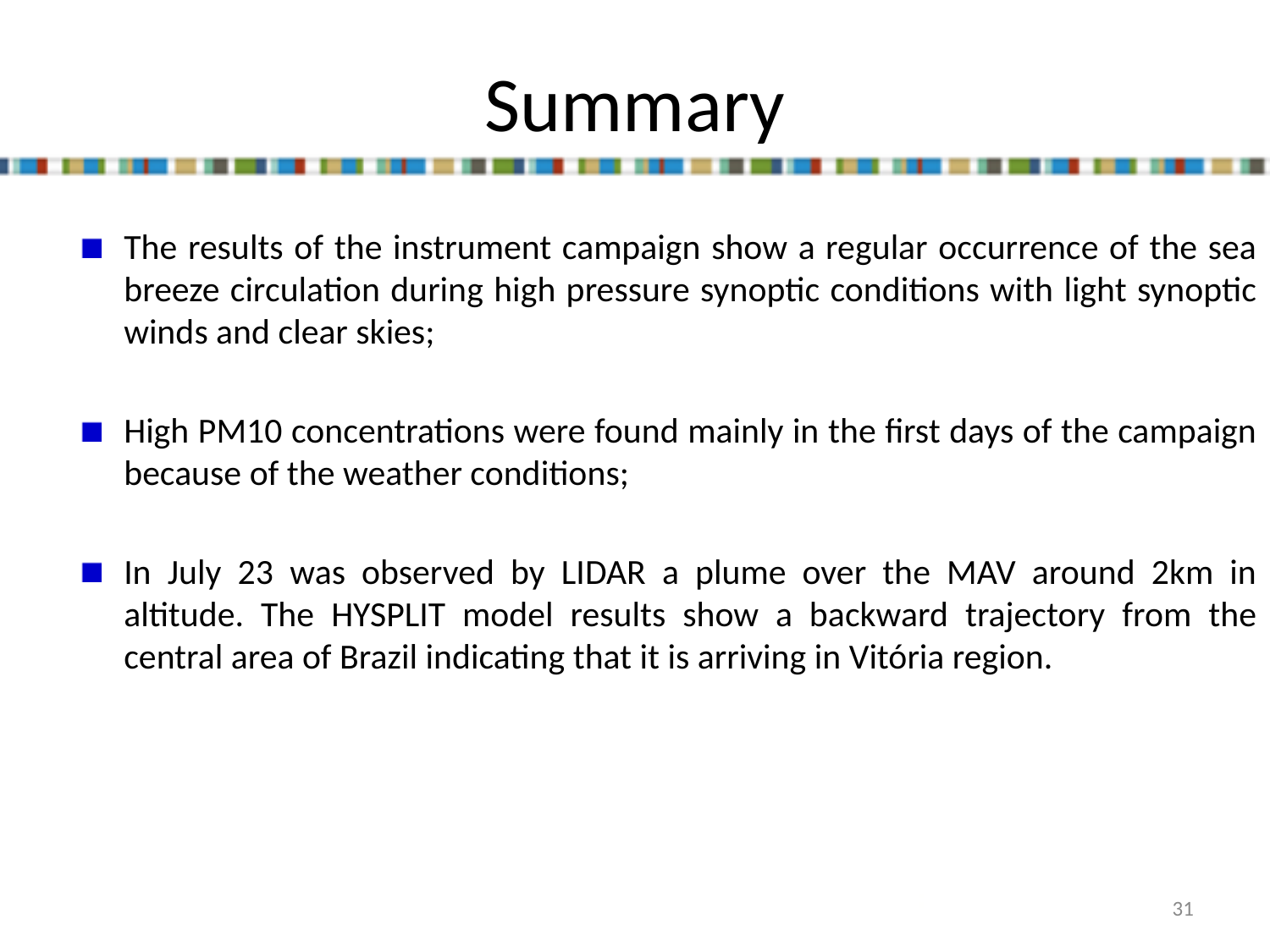

# Summary
The results of the instrument campaign show a regular occurrence of the sea breeze circulation during high pressure synoptic conditions with light synoptic winds and clear skies;

High PM10 concentrations were found mainly in the first days of the campaign because of the weather conditions;

In July 23 was observed by LIDAR a plume over the MAV around 2km in altitude. The HYSPLIT model results show a backward trajectory from the central area of Brazil indicating that it is arriving in Vitória region.

31